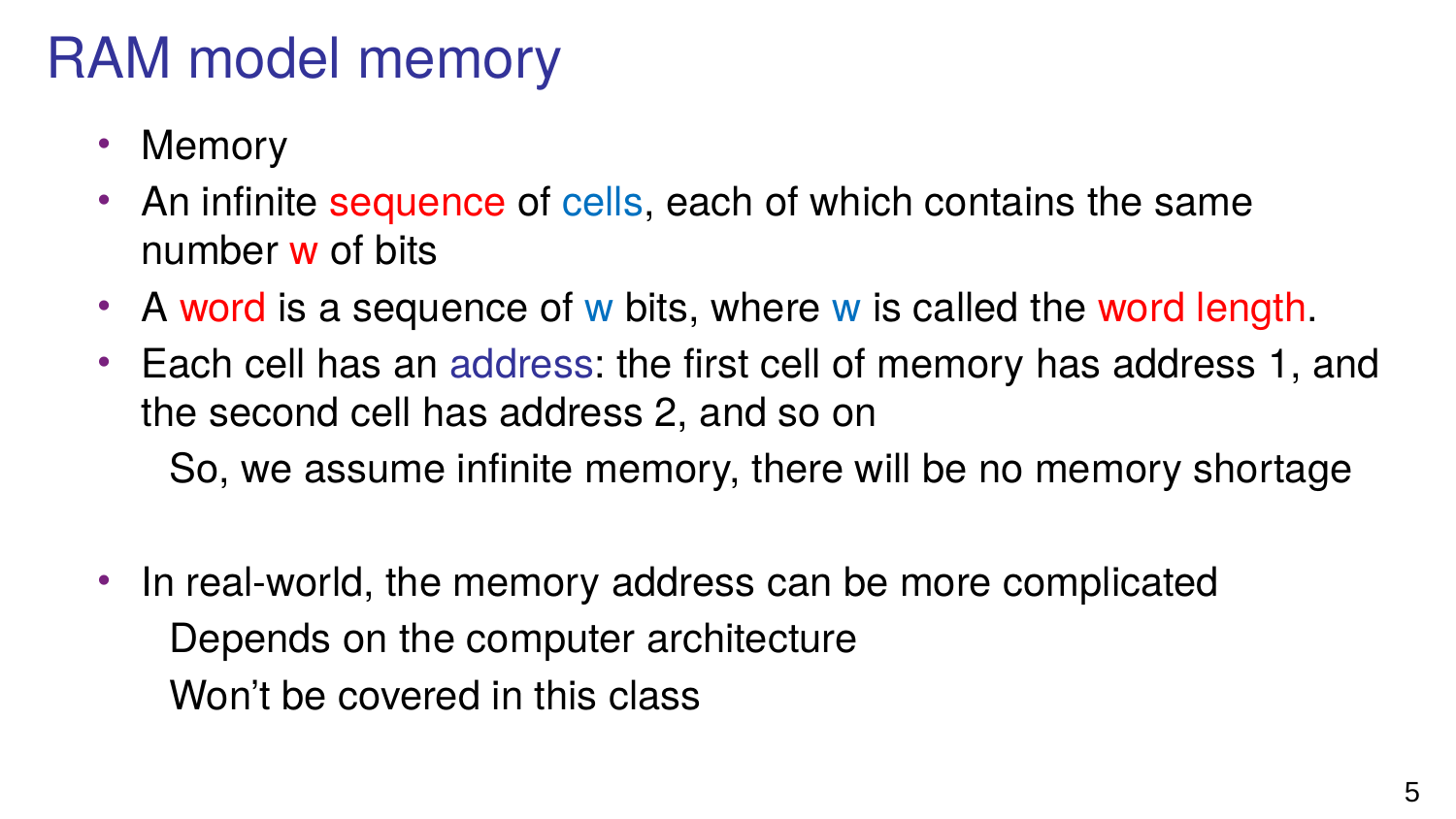

# RAM model memory
Memory
An infinite sequence of cells, each of which contains the same number w of bits
A word is a sequence of w bits, where w is called the word length.
Each cell has an address: the first cell of memory has address 1, and the second cell has address 2, and so on
So, we assume infinite memory, there will be no memory shortage

In real-world, the memory address can be more complicated
Depends on the computer architecture
Won’t be covered in this class